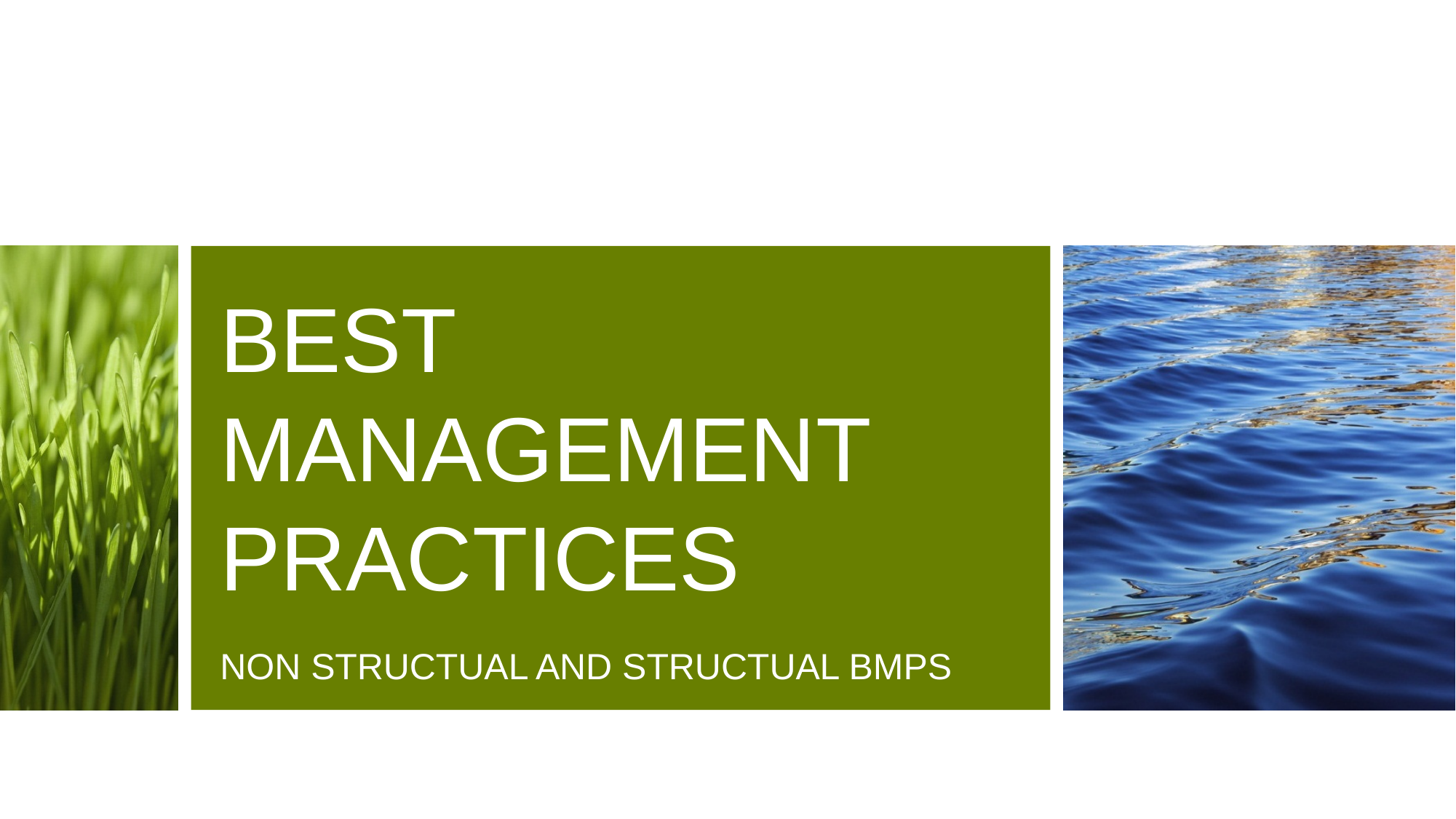

# BEST MANAGEMENT PRACTICES
NON STRUCTUAL AND STRUCTUAL BMPS